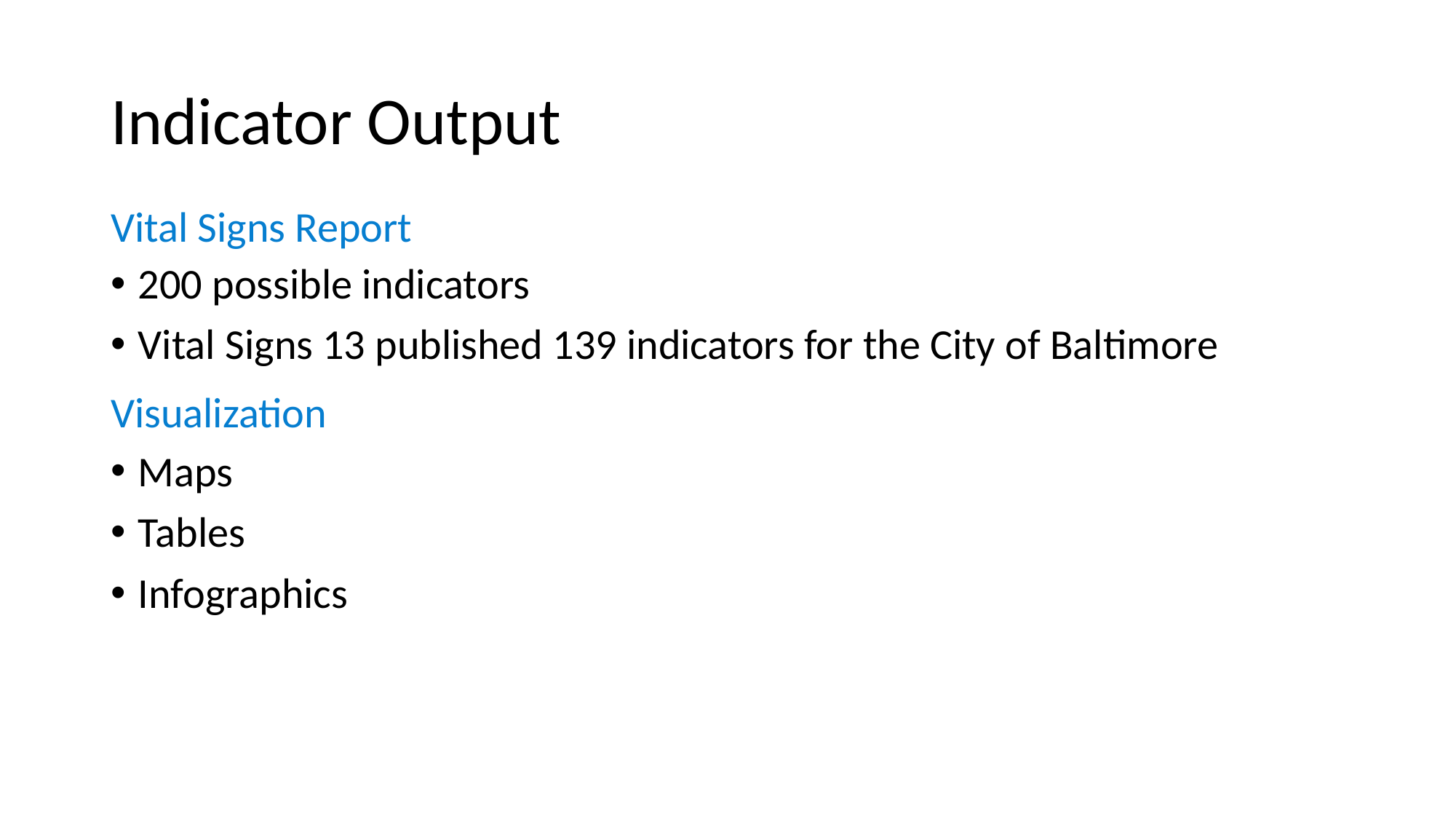

# Indicator Output
Vital Signs Report
200 possible indicators
Vital Signs 13 published 139 indicators for the City of Baltimore

Visualization
Maps
Tables
Infographics